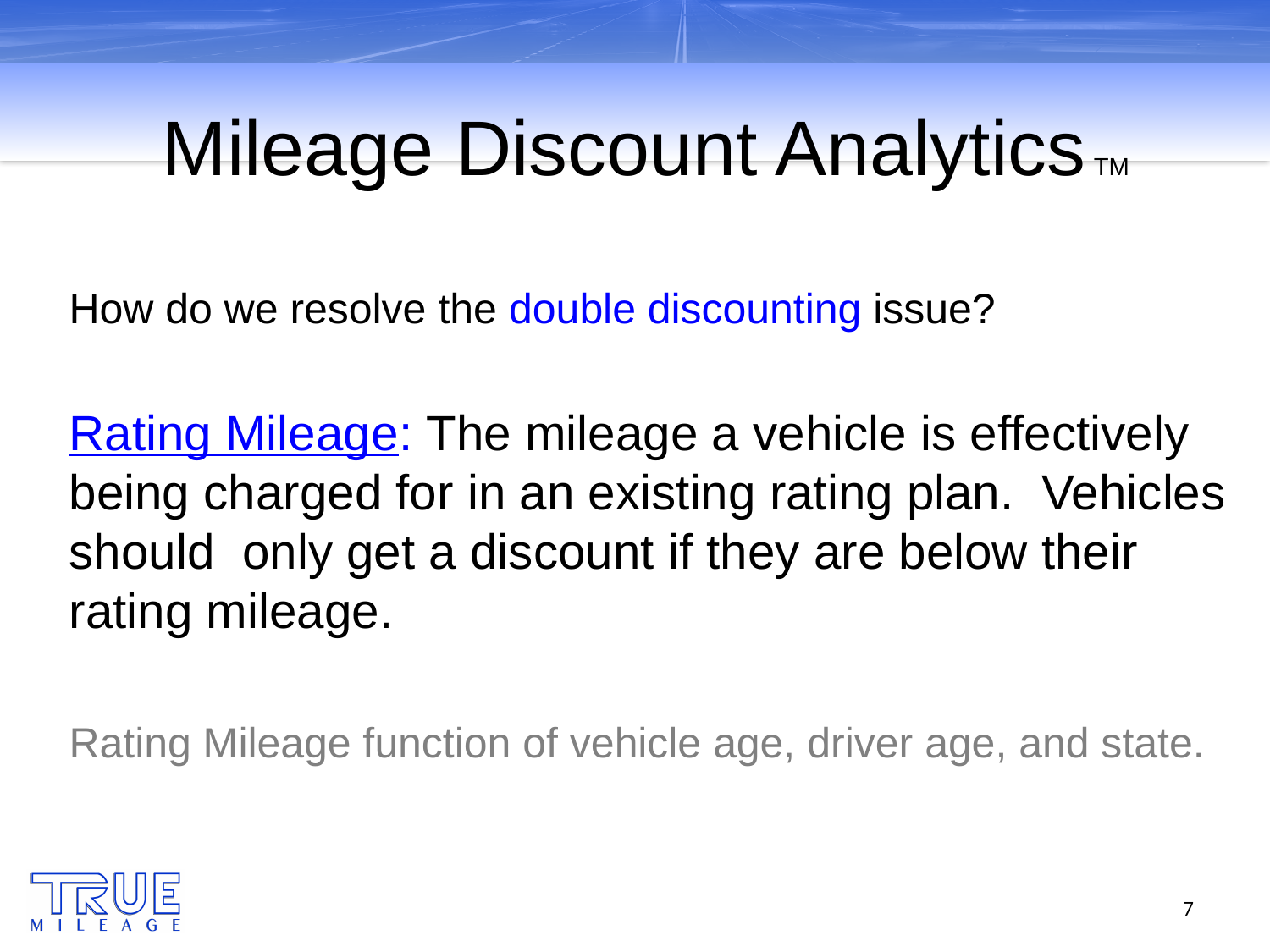

# Mileage Discount Analytics TM
How do we resolve the double discounting issue?

Rating Mileage: The mileage a vehicle is effectively being charged for in an existing rating plan.  Vehicles should  only get a discount if they are below their rating mileage.

Rating Mileage function of vehicle age, driver age, and state.
7